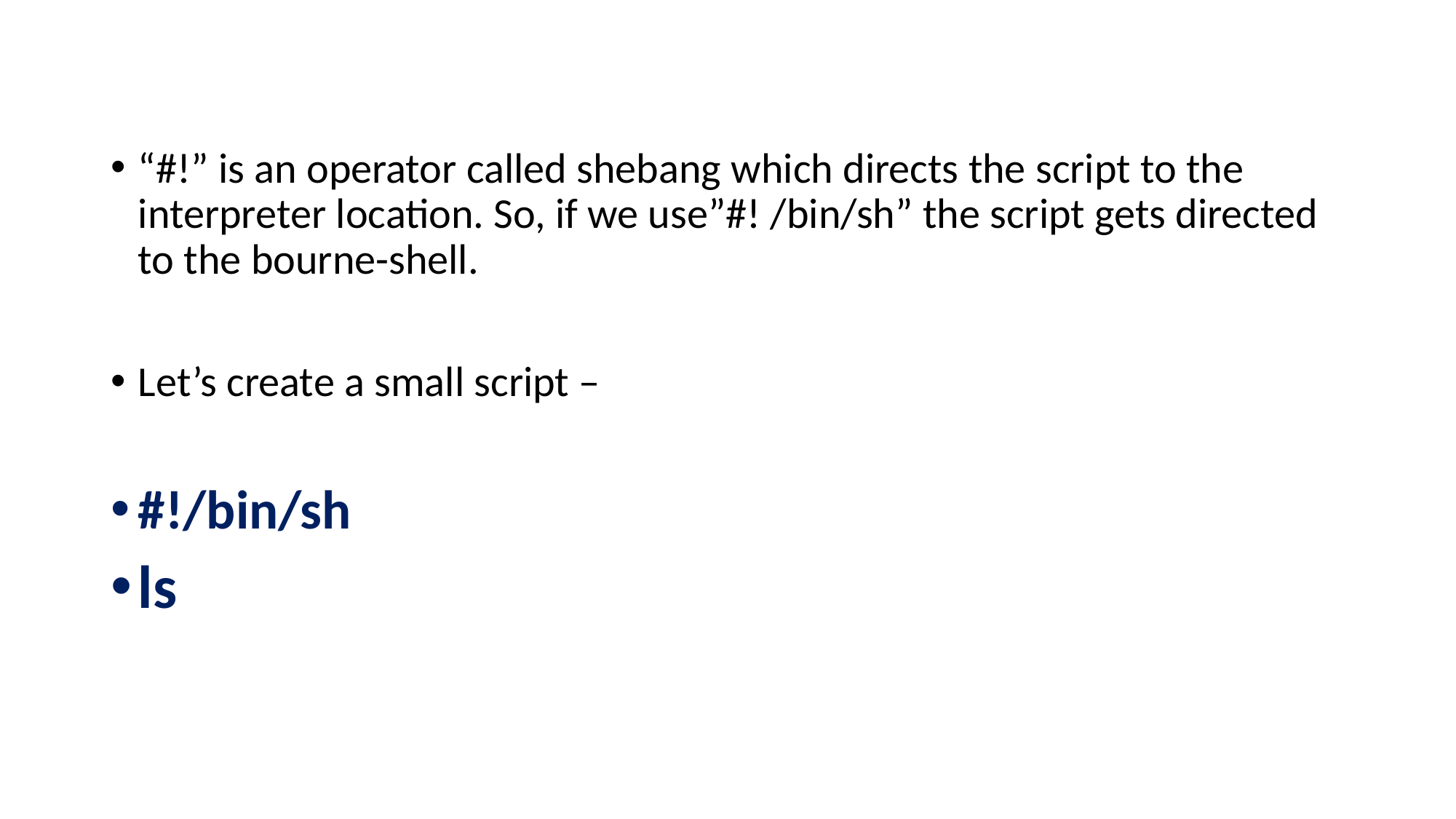

“#!” is an operator called shebang which directs the script to the interpreter location. So, if we use”#! /bin/sh” the script gets directed to the bourne-shell.

Let’s create a small script –

#!/bin/sh
ls